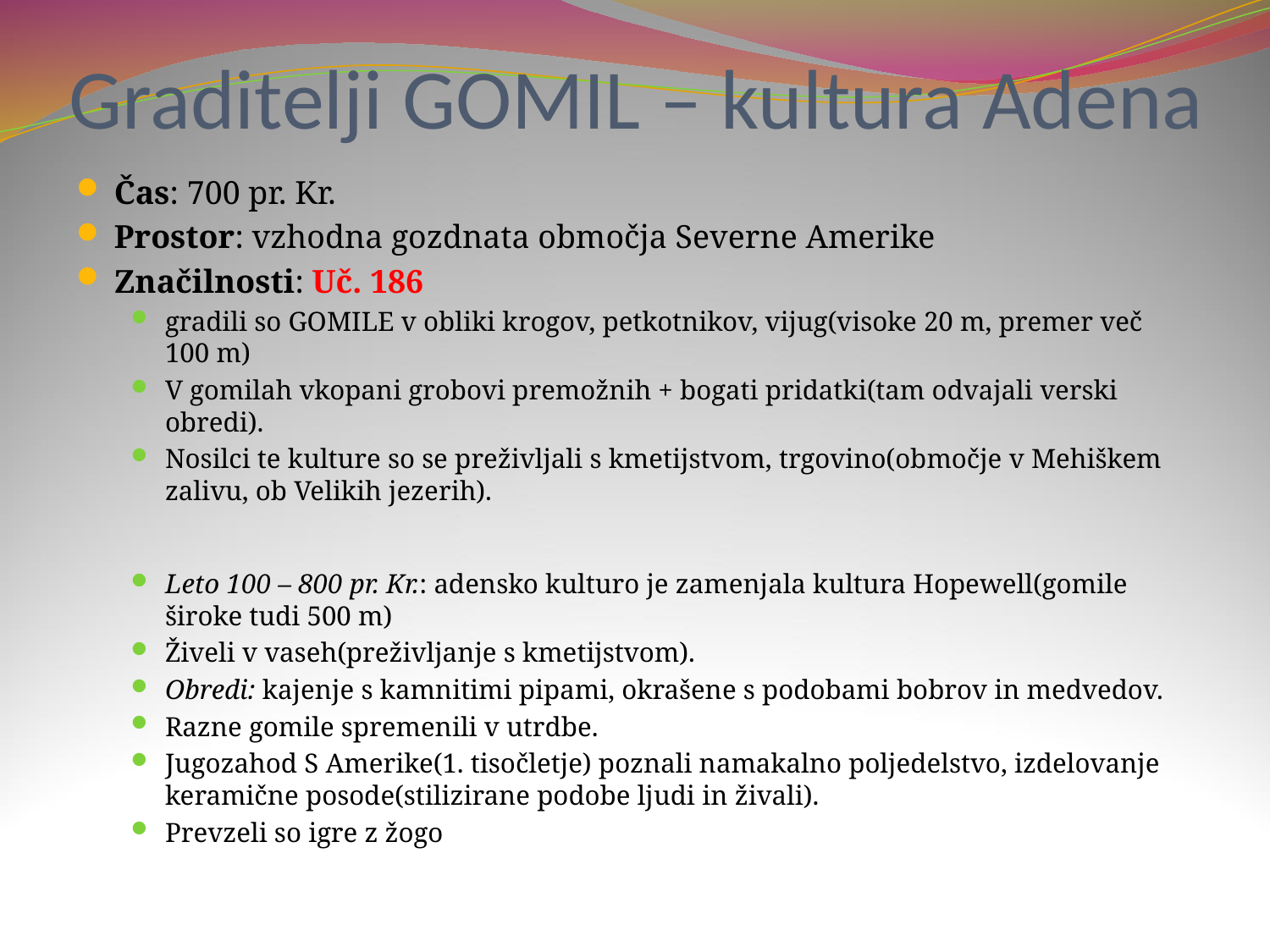

# Graditelji GOMIL – kultura Adena
Čas: 700 pr. Kr.
Prostor: vzhodna gozdnata območja Severne Amerike
Značilnosti: Uč. 186
gradili so GOMILE v obliki krogov, petkotnikov, vijug(visoke 20 m, premer več 100 m)
V gomilah vkopani grobovi premožnih + bogati pridatki(tam odvajali verski obredi).
Nosilci te kulture so se preživljali s kmetijstvom, trgovino(območje v Mehiškem zalivu, ob Velikih jezerih).

Leto 100 – 800 pr. Kr.: adensko kulturo je zamenjala kultura Hopewell(gomile široke tudi 500 m)
Živeli v vaseh(preživljanje s kmetijstvom).
Obredi: kajenje s kamnitimi pipami, okrašene s podobami bobrov in medvedov.
Razne gomile spremenili v utrdbe.
Jugozahod S Amerike(1. tisočletje) poznali namakalno poljedelstvo, izdelovanje keramične posode(stilizirane podobe ljudi in živali).
Prevzeli so igre z žogo